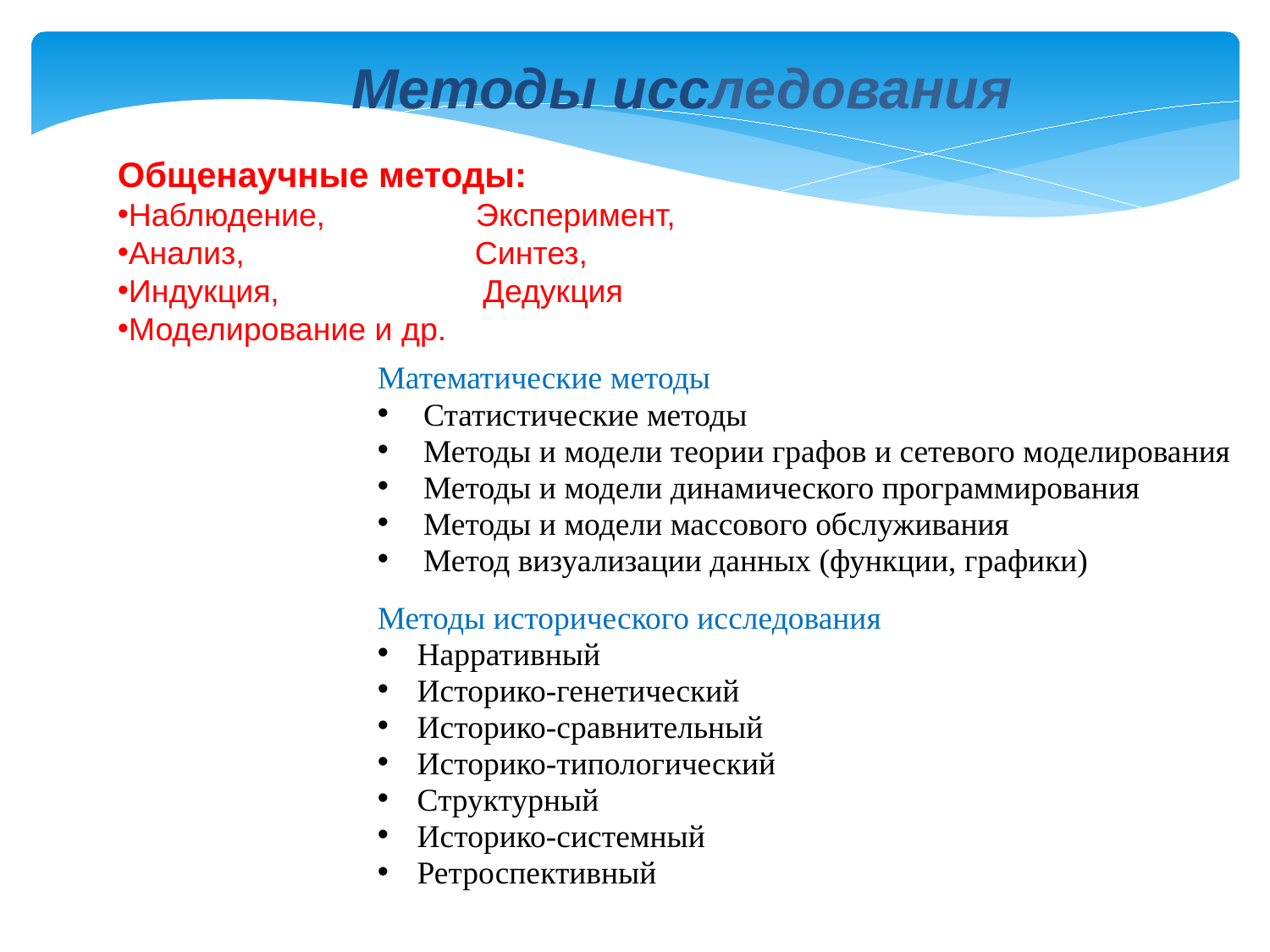

Методы исследования

Общенаучные методы:
Наблюдение,                 Эксперимент,
Анализ,                          Синтез,
Индукция,                       Дедукция
Моделирование и др.
Математические методы
Статистические методы
Методы и модели теории графов и сетевого моделирования
Методы и модели динамического программирования
Методы и модели массового обслуживания
Метод визуализации данных (функции, графики)

Методы исторического исследования
Нарративный
Историко-генетический
Историко-сравнительный
Историко-типологический
Структурный
Историко-системный
Ретроспективный